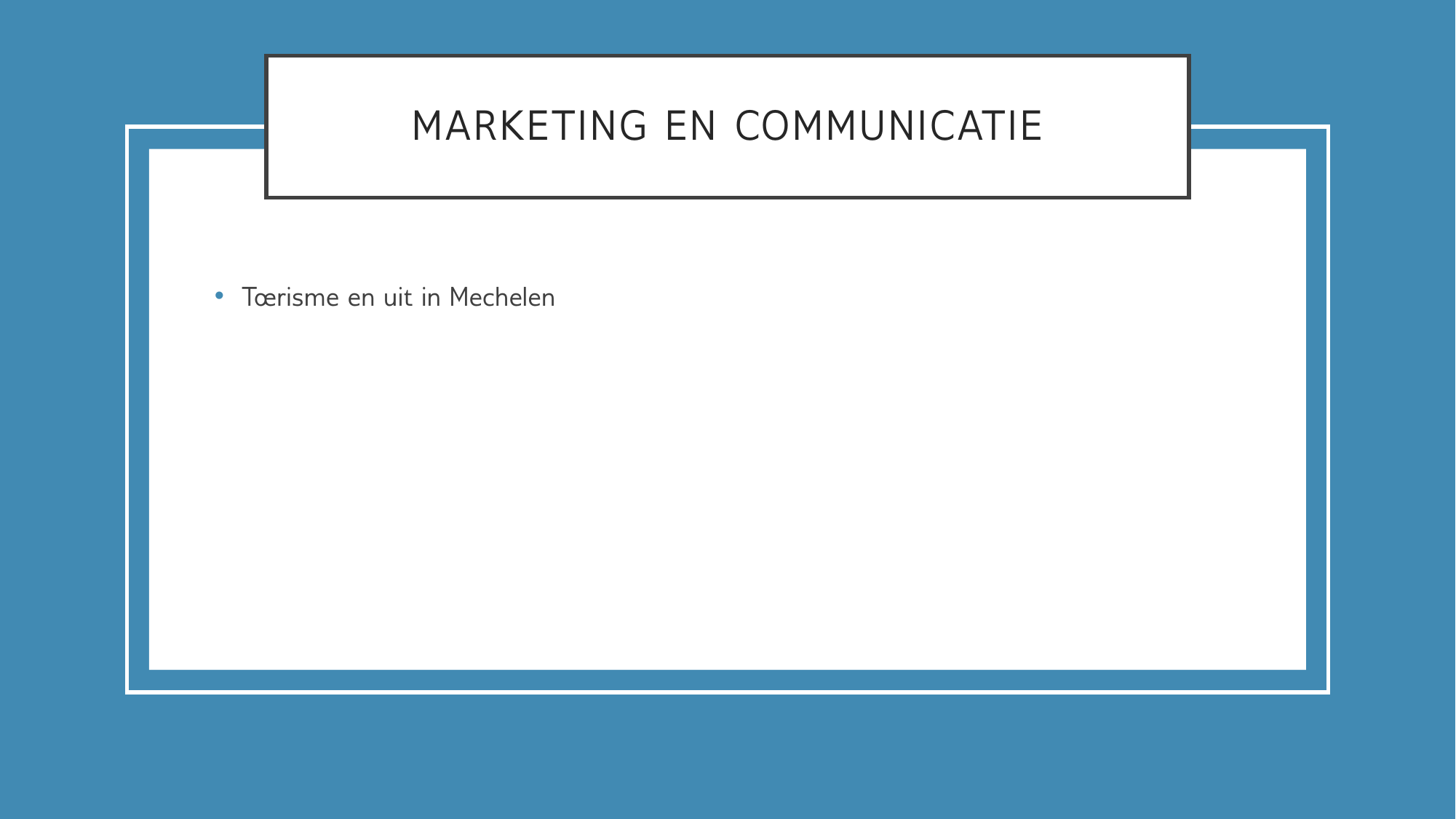

# Marketing en communicatie

Toerisme en uit in Mechelen